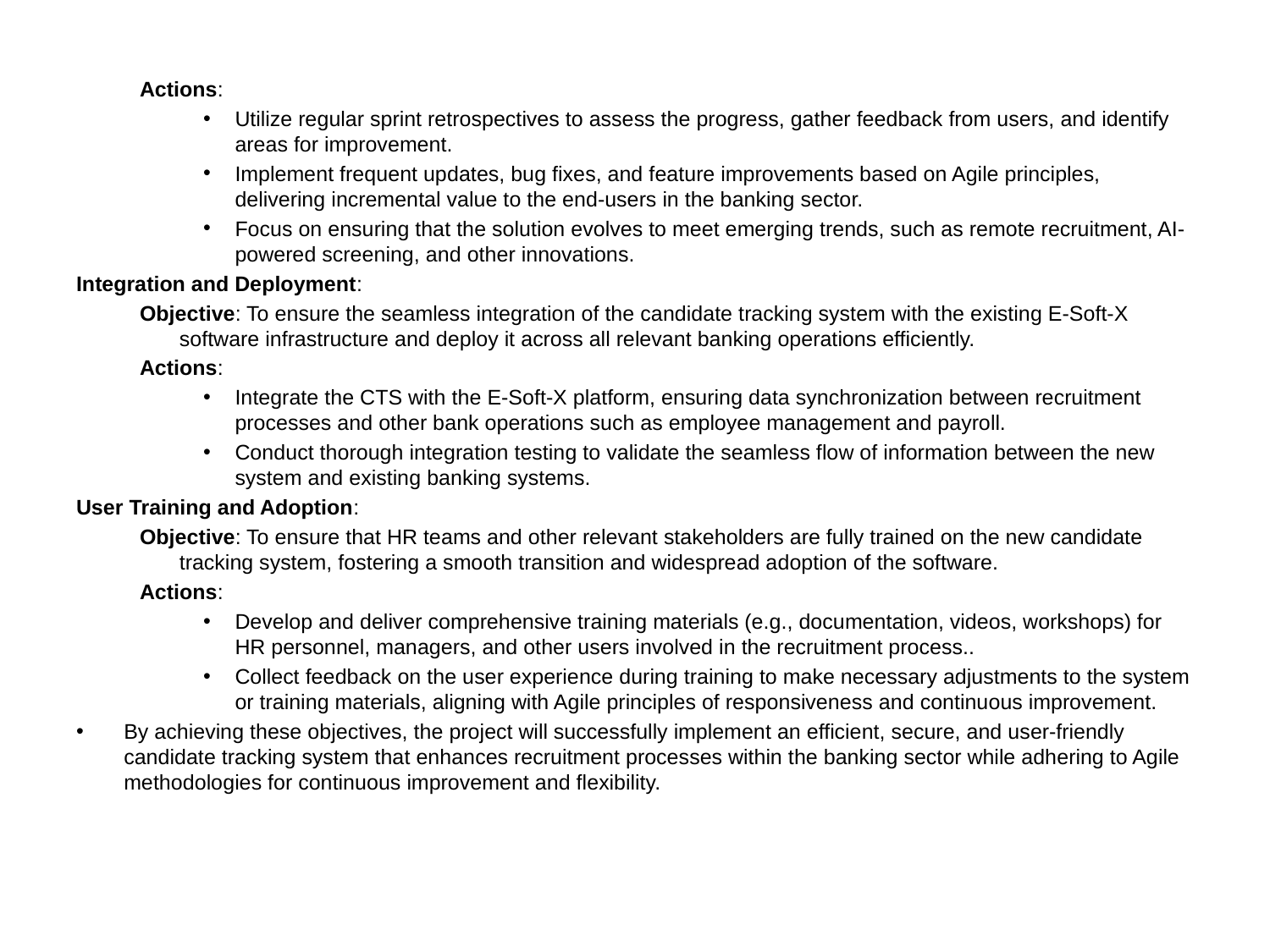

Actions:
Utilize regular sprint retrospectives to assess the progress, gather feedback from users, and identify areas for improvement.
Implement frequent updates, bug fixes, and feature improvements based on Agile principles, delivering incremental value to the end-users in the banking sector.
Focus on ensuring that the solution evolves to meet emerging trends, such as remote recruitment, AI-powered screening, and other innovations.
Integration and Deployment:
Objective: To ensure the seamless integration of the candidate tracking system with the existing E-Soft-X software infrastructure and deploy it across all relevant banking operations efficiently.
Actions:
Integrate the CTS with the E-Soft-X platform, ensuring data synchronization between recruitment processes and other bank operations such as employee management and payroll.
Conduct thorough integration testing to validate the seamless flow of information between the new system and existing banking systems.
User Training and Adoption:
Objective: To ensure that HR teams and other relevant stakeholders are fully trained on the new candidate tracking system, fostering a smooth transition and widespread adoption of the software.
Actions:
Develop and deliver comprehensive training materials (e.g., documentation, videos, workshops) for HR personnel, managers, and other users involved in the recruitment process..
Collect feedback on the user experience during training to make necessary adjustments to the system or training materials, aligning with Agile principles of responsiveness and continuous improvement.
By achieving these objectives, the project will successfully implement an efficient, secure, and user-friendly candidate tracking system that enhances recruitment processes within the banking sector while adhering to Agile methodologies for continuous improvement and flexibility.